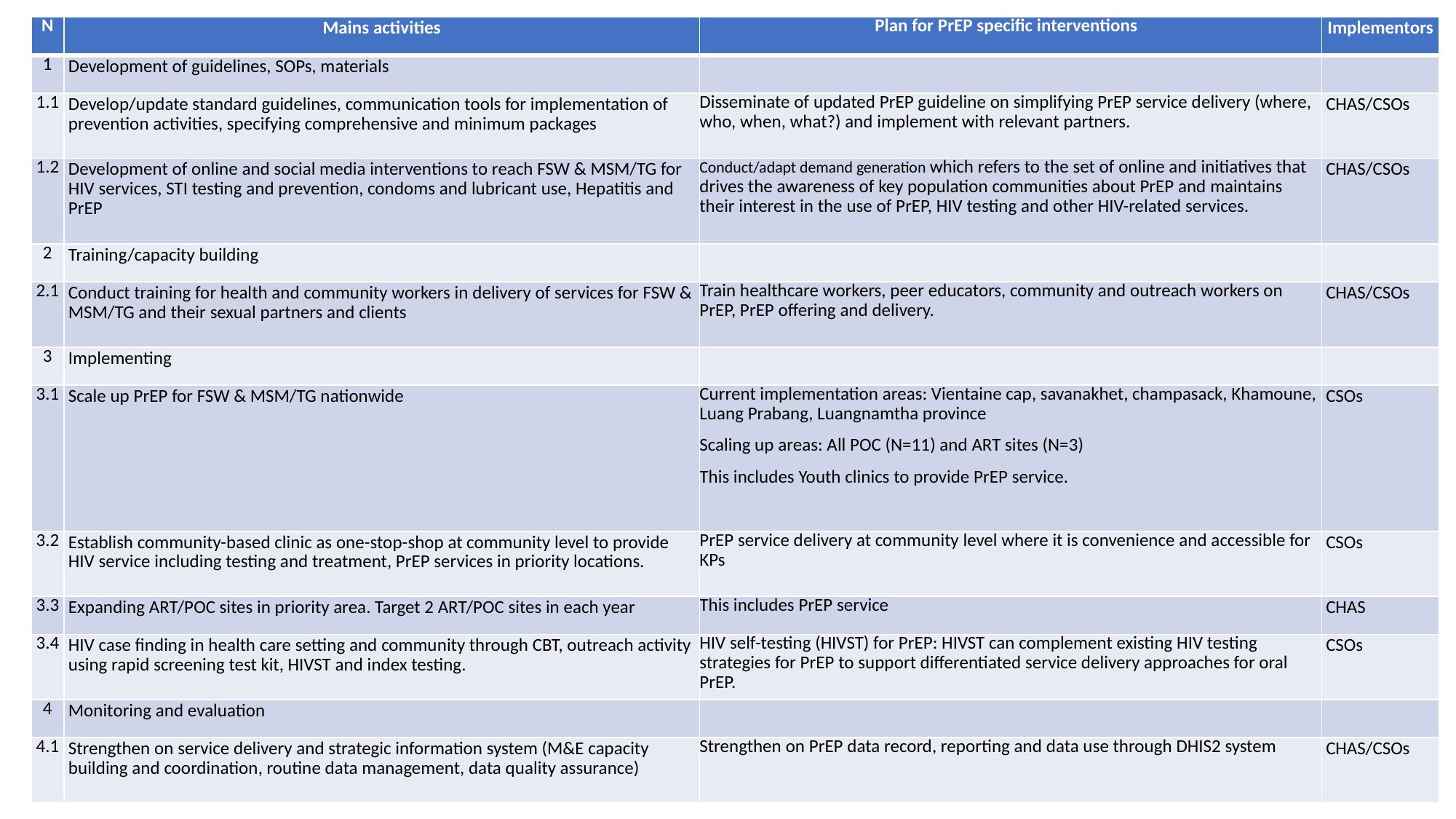

| N | Mains activities | Plan for PrEP specific interventions | Implementors |
| --- | --- | --- | --- |
| 1 | Development of guidelines, SOPs, materials |  |  |
| 1.1 | Develop/update standard guidelines, communication tools for implementation of prevention activities, specifying comprehensive and minimum packages | Disseminate of updated PrEP guideline on simplifying PrEP service delivery (where, who, when, what?) and implement with relevant partners. | CHAS/CSOs |
| 1.2 | Development of online and social media interventions to reach FSW & MSM/TG for HIV services, STI testing and prevention, condoms and lubricant use, Hepatitis and PrEP | Conduct/adapt demand generation which refers to the set of online and initiatives that drives the awareness of key population communities about PrEP and maintains their interest in the use of PrEP, HIV testing and other HIV-related services. | CHAS/CSOs |
| 2 | Training/capacity building |  |  |
| 2.1 | Conduct training for health and community workers in delivery of services for FSW & MSM/TG and their sexual partners and clients | Train healthcare workers, peer educators, community and outreach workers on PrEP, PrEP offering and delivery. | CHAS/CSOs |
| 3 | Implementing |  |  |
| 3.1 | Scale up PrEP for FSW & MSM/TG nationwide | Current implementation areas: Vientaine cap, savanakhet, champasack, Khamoune, Luang Prabang, Luangnamtha province Scaling up areas: All POC (N=11) and ART sites (N=3) This includes Youth clinics to provide PrEP service. | CSOs |
| 3.2 | Establish community-based clinic as one-stop-shop at community level to provide HIV service including testing and treatment, PrEP services in priority locations. | PrEP service delivery at community level where it is convenience and accessible for KPs | CSOs |
| 3.3 | Expanding ART/POC sites in priority area. Target 2 ART/POC sites in each year | This includes PrEP service | CHAS |
| 3.4 | HIV case finding in health care setting and community through CBT, outreach activity using rapid screening test kit, HIVST and index testing. | HIV self-testing (HIVST) for PrEP: HIVST can complement existing HIV testing strategies for PrEP to support differentiated service delivery approaches for oral PrEP. | CSOs |
| 4 | Monitoring and evaluation |  |  |
| 4.1 | Strengthen on service delivery and strategic information system (M&E capacity building and coordination, routine data management, data quality assurance) | Strengthen on PrEP data record, reporting and data use through DHIS2 system | CHAS/CSOs |